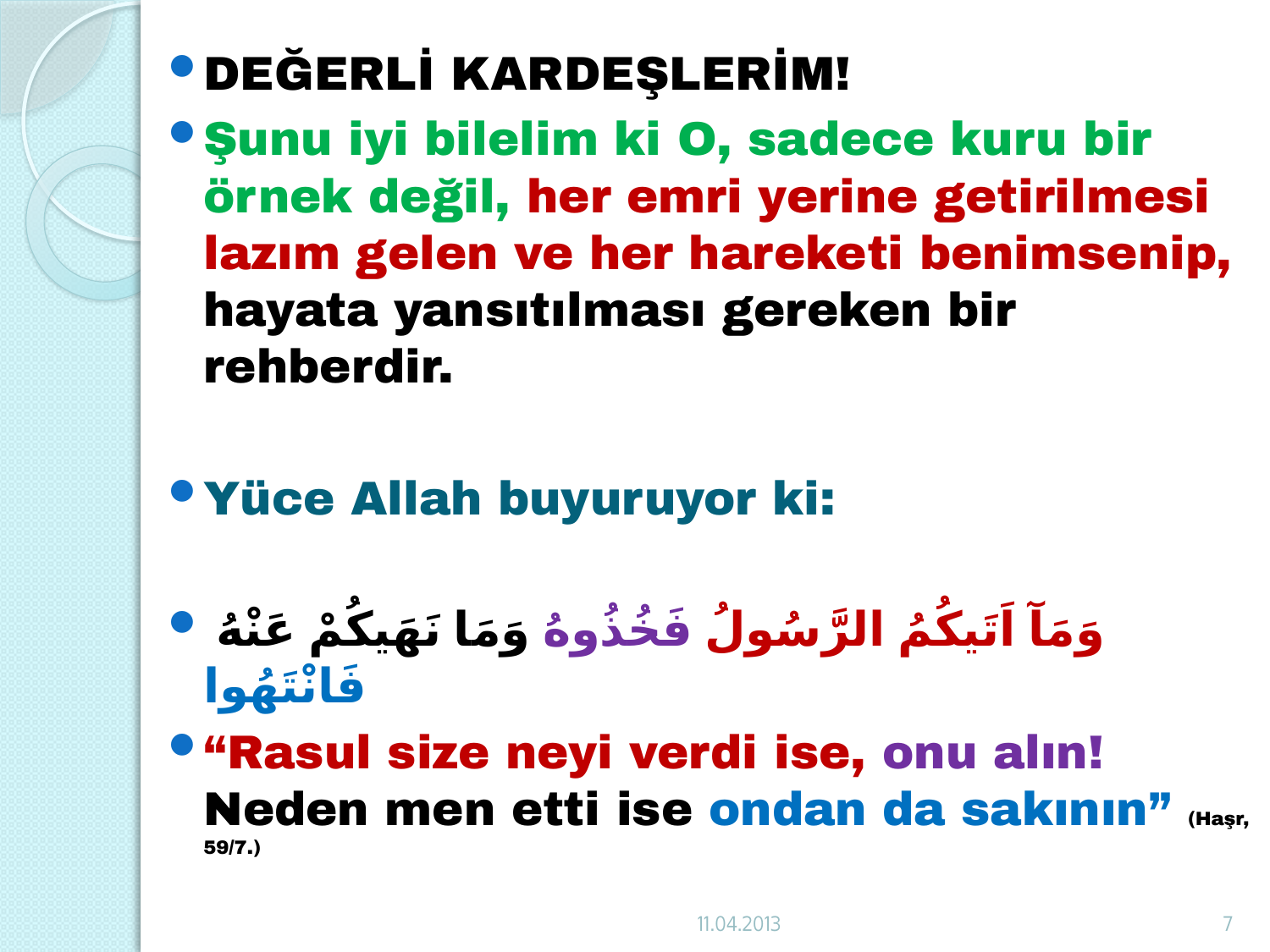

DEĞERLİ KARDEŞLERİM!
Şunu iyi bilelim ki O, sadece kuru bir örnek değil, her emri yerine getirilmesi lazım gelen ve her hareketi benimsenip, hayata yansıtılması gereken bir rehberdir.

Yüce Allah buyuruyor ki:

 وَمَآ اَتَيكُمُ الرَّسُولُ فَخُذُوهُ وَمَا نَهَيكُمْ عَنْهُ فَانْتَهُوا
“Rasul size neyi verdi ise, onu alın! Neden men etti ise ondan da sakının” (Haşr, 59/7.)
11.04.2013
7